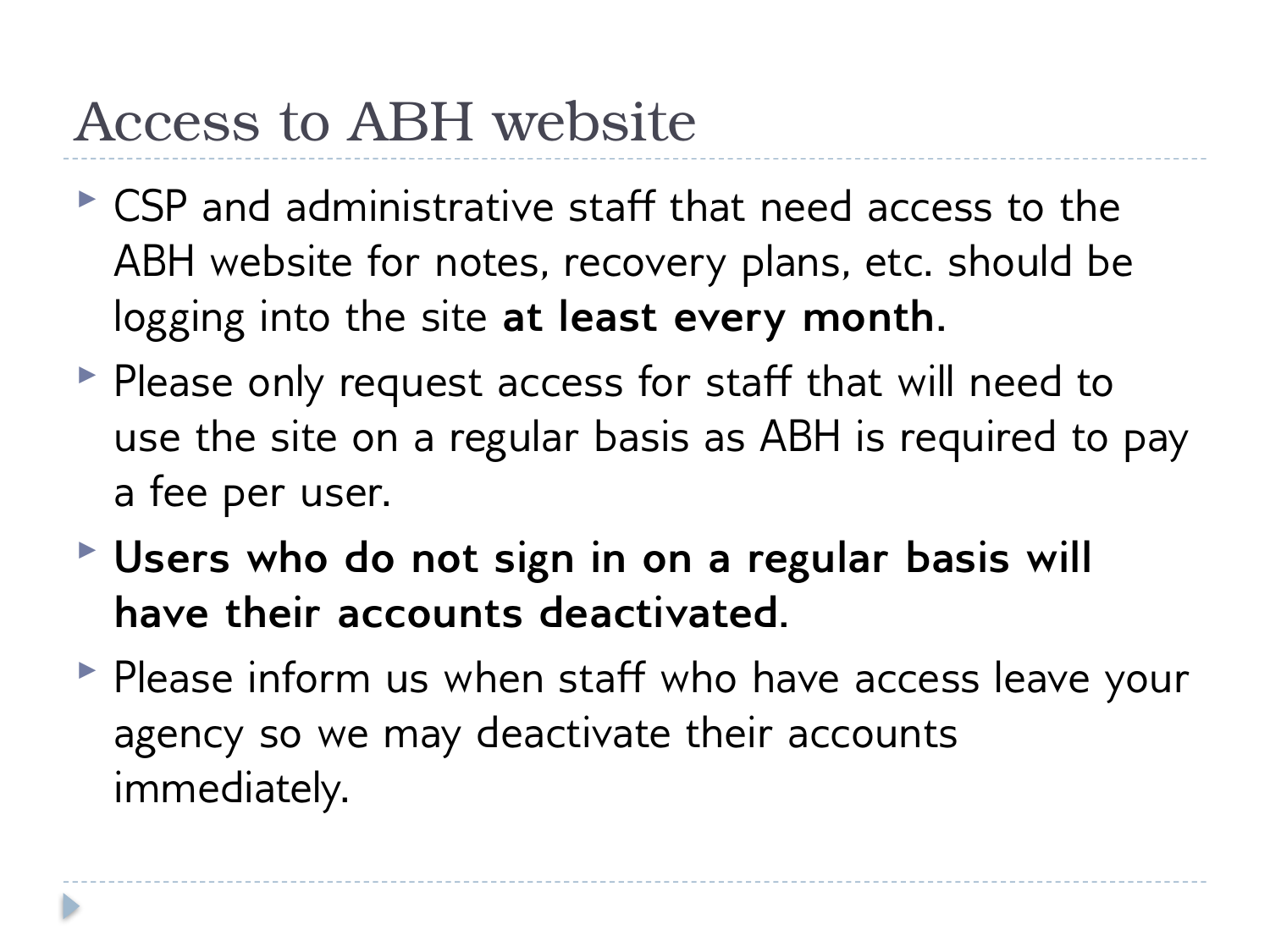

# Access to ABH website
CSP and administrative staff that need access to the ABH website for notes, recovery plans, etc. should be logging into the site at least every month.
Please only request access for staff that will need to use the site on a regular basis as ABH is required to pay a fee per user.
Users who do not sign in on a regular basis will have their accounts deactivated.
Please inform us when staff who have access leave your agency so we may deactivate their accounts immediately.